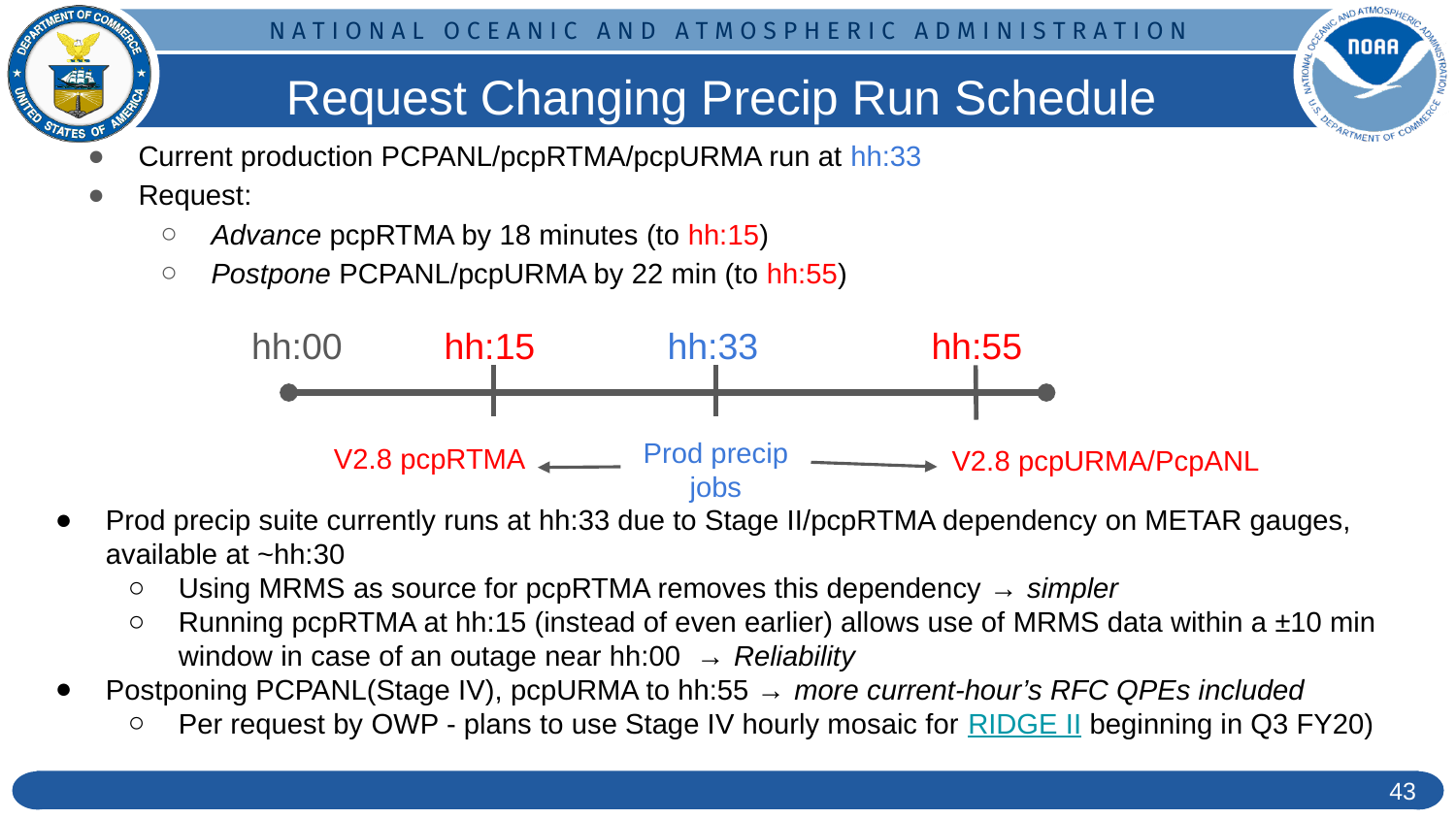

# Request Changing Precip Run Schedule
Current production PCPANL/pcpRTMA/pcpURMA run at hh:33
Request:
Advance pcpRTMA by 18 minutes (to hh:15)
Postpone PCPANL/pcpURMA by 22 min (to hh:55)

hh:00          hh:15             hh:33                 hh:55
Prod precip jobs
V2.8 pcpRTMA
V2.8 pcpURMA/PcpANL
Prod precip suite currently runs at hh:33 due to Stage II/pcpRTMA dependency on METAR gauges, available at ~hh:30
Using MRMS as source for pcpRTMA removes this dependency → simpler
Running pcpRTMA at hh:15 (instead of even earlier) allows use of MRMS data within a ±10 min window in case of an outage near hh:00  → Reliability
Postponing PCPANL(Stage IV), pcpURMA to hh:55 → more current-hour’s RFC QPEs included
Per request by OWP - plans to use Stage IV hourly mosaic for RIDGE II beginning in Q3 FY20)
43